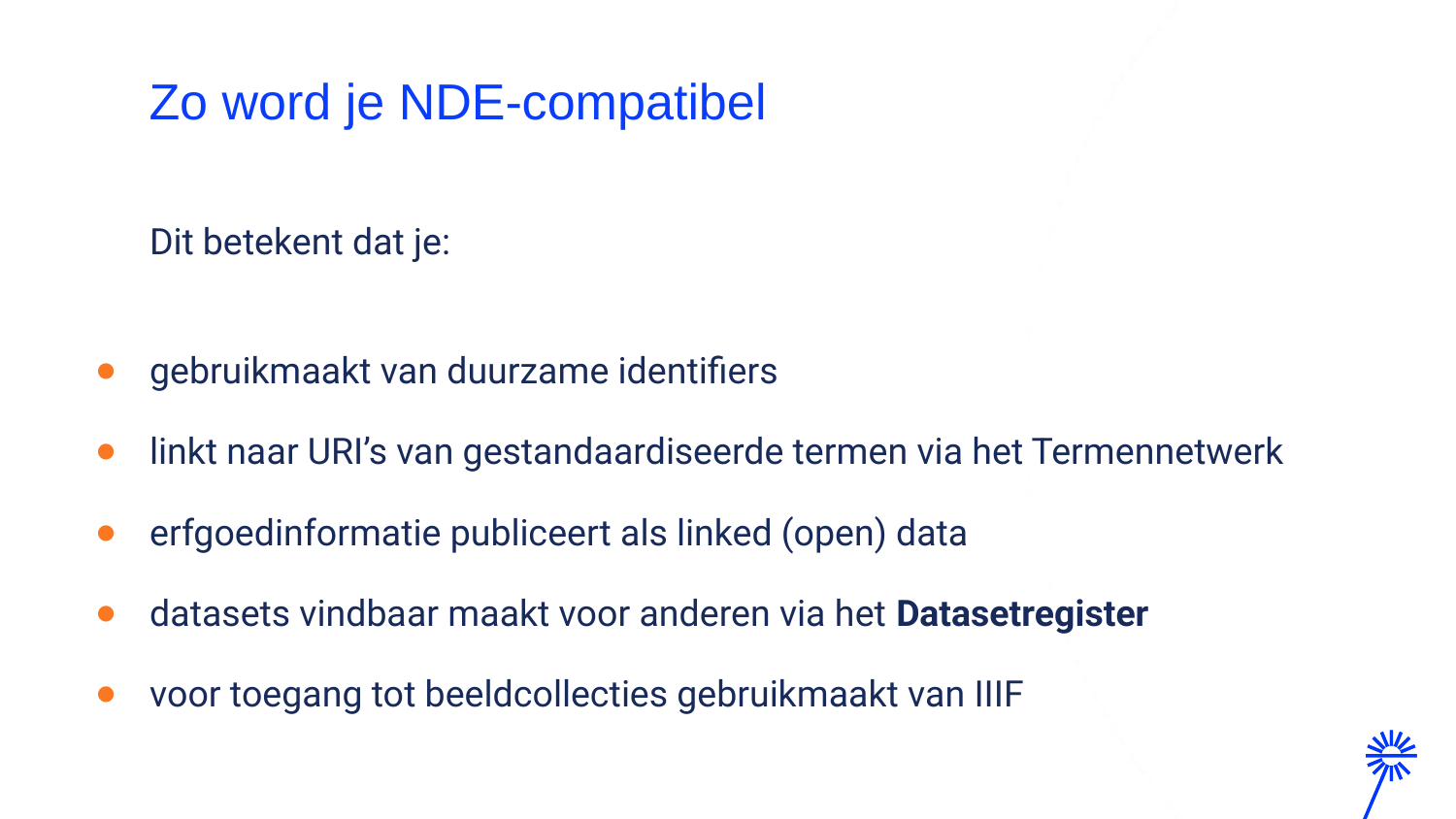

# Zo word je NDE-compatibel
Dit betekent dat je:
gebruikmaakt van duurzame identifiers
linkt naar URI’s van gestandaardiseerde termen via het Termennetwerk
erfgoedinformatie publiceert als linked (open) data
datasets vindbaar maakt voor anderen via het Datasetregister
voor toegang tot beeldcollecties gebruikmaakt van IIIF